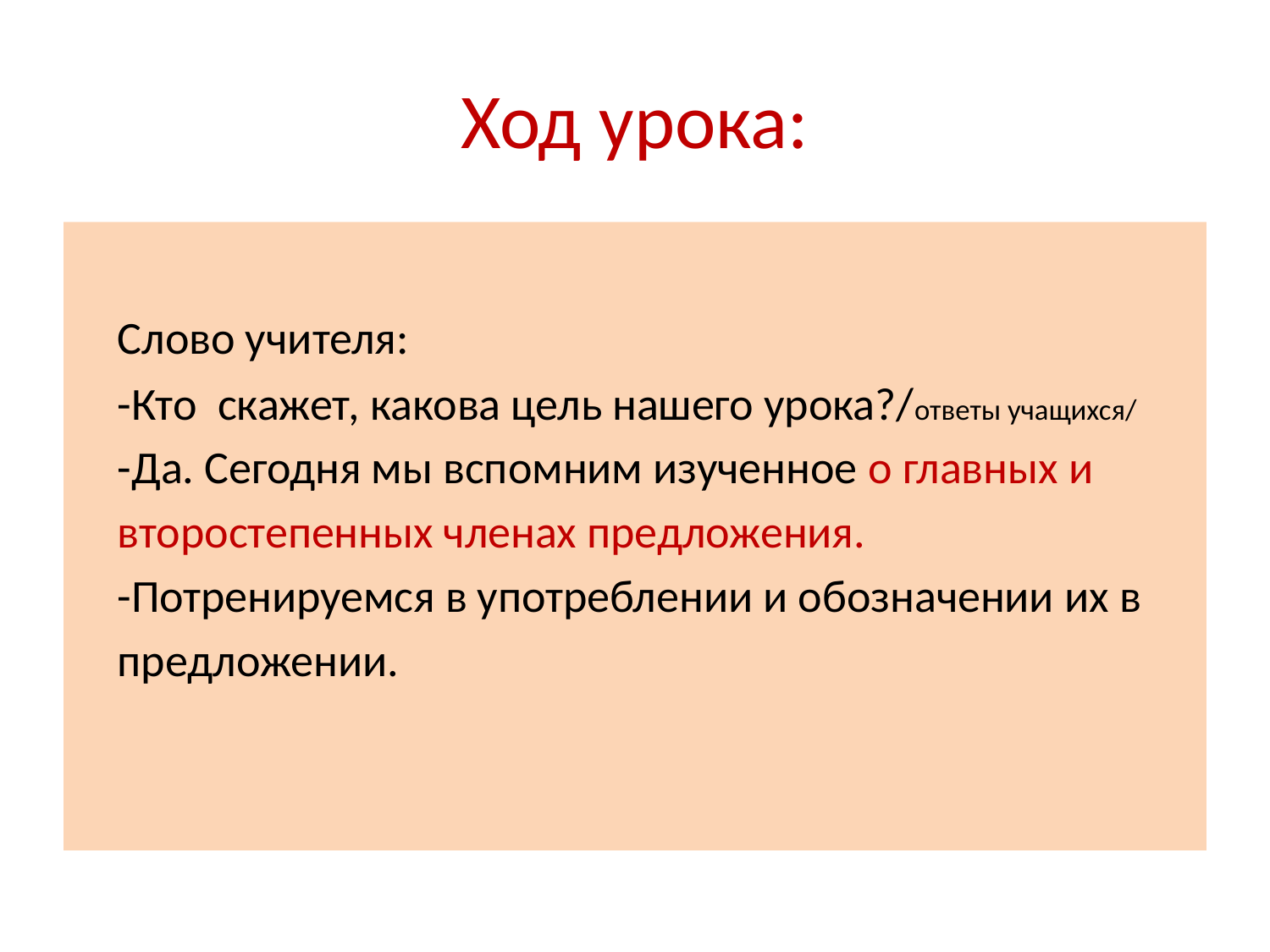

# Ход урока:

    Слово учителя:
    -Кто  скажет, какова цель нашего урока?/ответы учащихся/
    -Да. Сегодня мы вспомним изученное о главных и
    второстепенных членах предложения.
    -Потренируемся в употреблении и обозначении их в
    предложении.